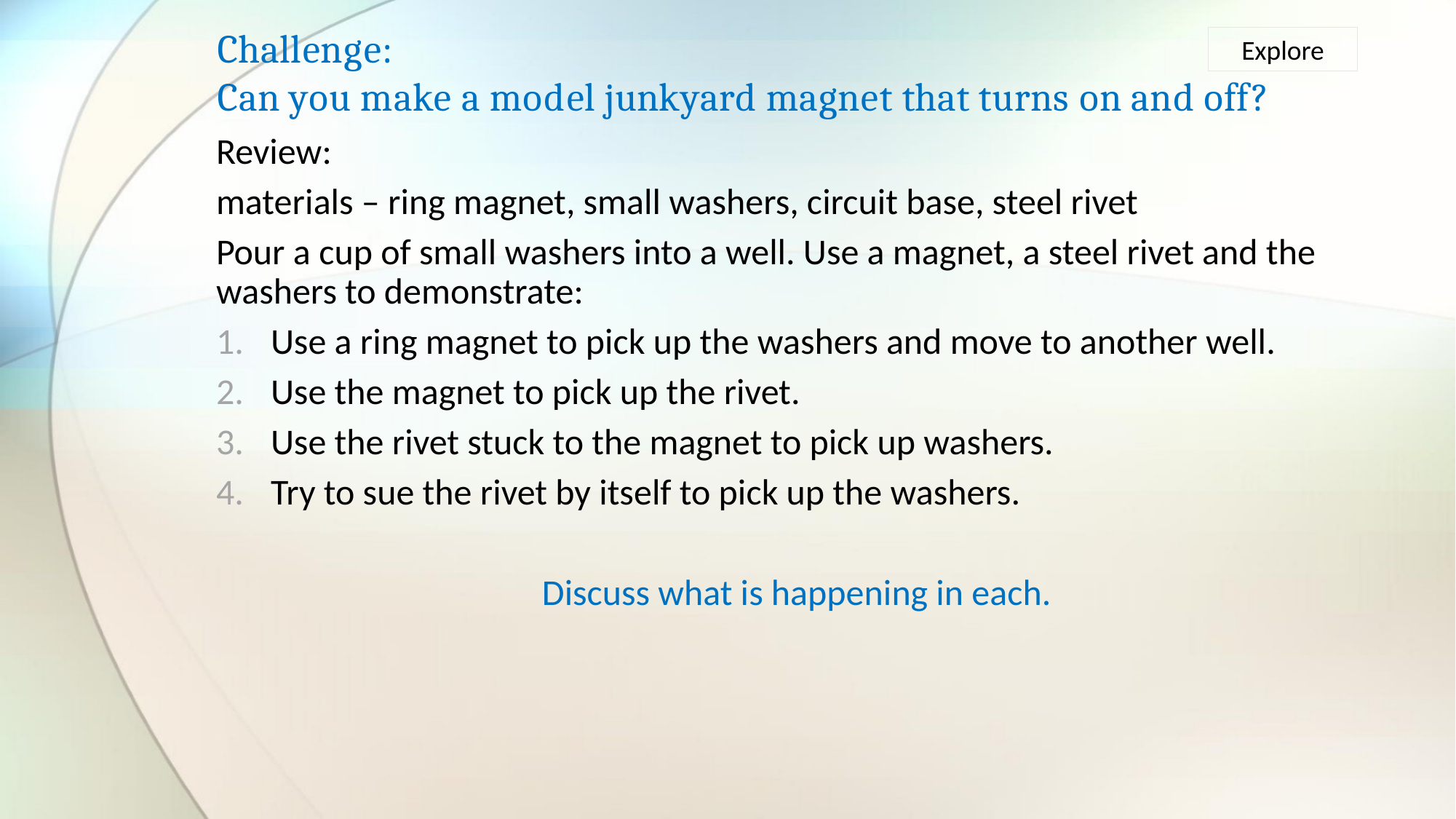

# Challenge: Can you make a model junkyard magnet that turns on and off?
Explore
Review:
materials – ring magnet, small washers, circuit base, steel rivet
Pour a cup of small washers into a well. Use a magnet, a steel rivet and the washers to demonstrate:
Use a ring magnet to pick up the washers and move to another well.
Use the magnet to pick up the rivet.
Use the rivet stuck to the magnet to pick up washers.
Try to sue the rivet by itself to pick up the washers.

Discuss what is happening in each.